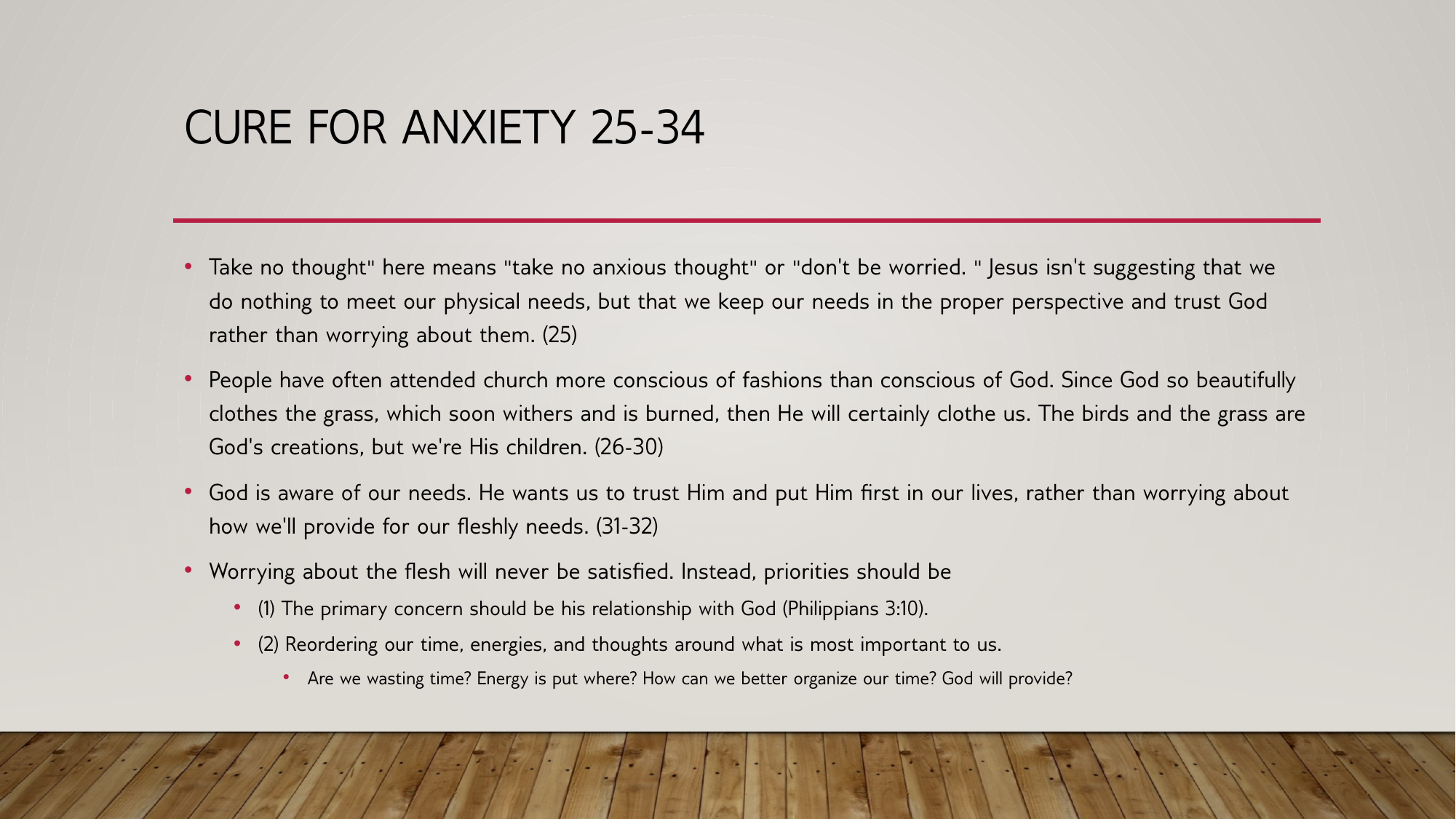

# Cure for anxiety 25-34
Take no thought" here means "take no anxious thought" or "don't be worried. " Jesus isn't suggesting that we do nothing to meet our physical needs, but that we keep our needs in the proper perspective and trust God rather than worrying about them. (25)
People have often attended church more conscious of fashions than conscious of God. Since God so beautifully clothes the grass, which soon withers and is burned, then He will certainly clothe us. The birds and the grass are God's creations, but we're His children. (26-30)
God is aware of our needs. He wants us to trust Him and put Him first in our lives, rather than worrying about how we'll provide for our fleshly needs. (31-32)
Worrying about the flesh will never be satisfied. Instead, priorities should be
(1) The primary concern should be his relationship with God (Philippians 3:10).
(2) Reordering our time, energies, and thoughts around what is most important to us.
Are we wasting time? Energy is put where? How can we better organize our time? God will provide?